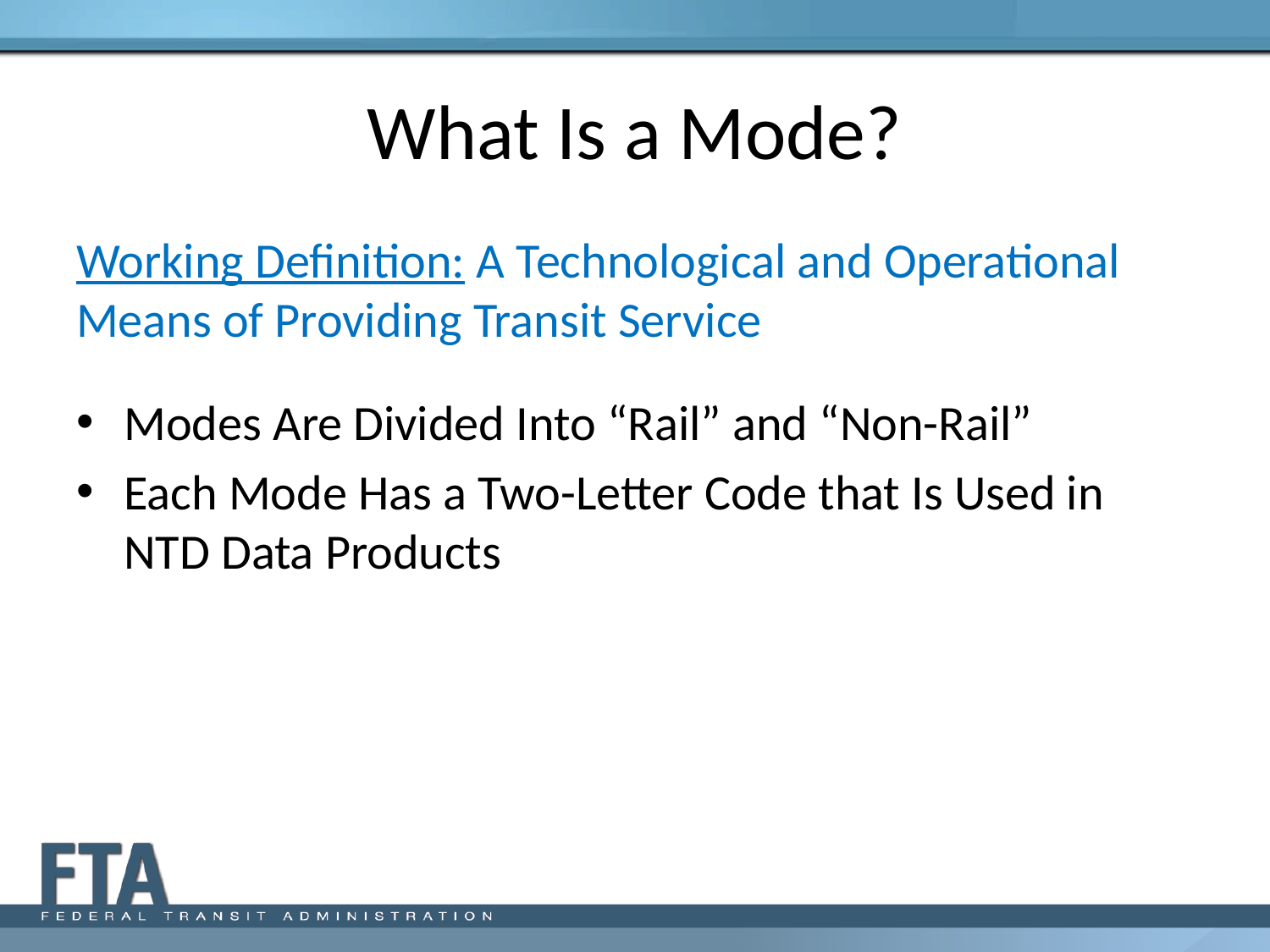

# What Is a Mode?
Working Definition: A Technological and Operational Means of Providing Transit Service

Modes Are Divided Into “Rail” and “Non-Rail”
Each Mode Has a Two-Letter Code that Is Used in NTD Data Products